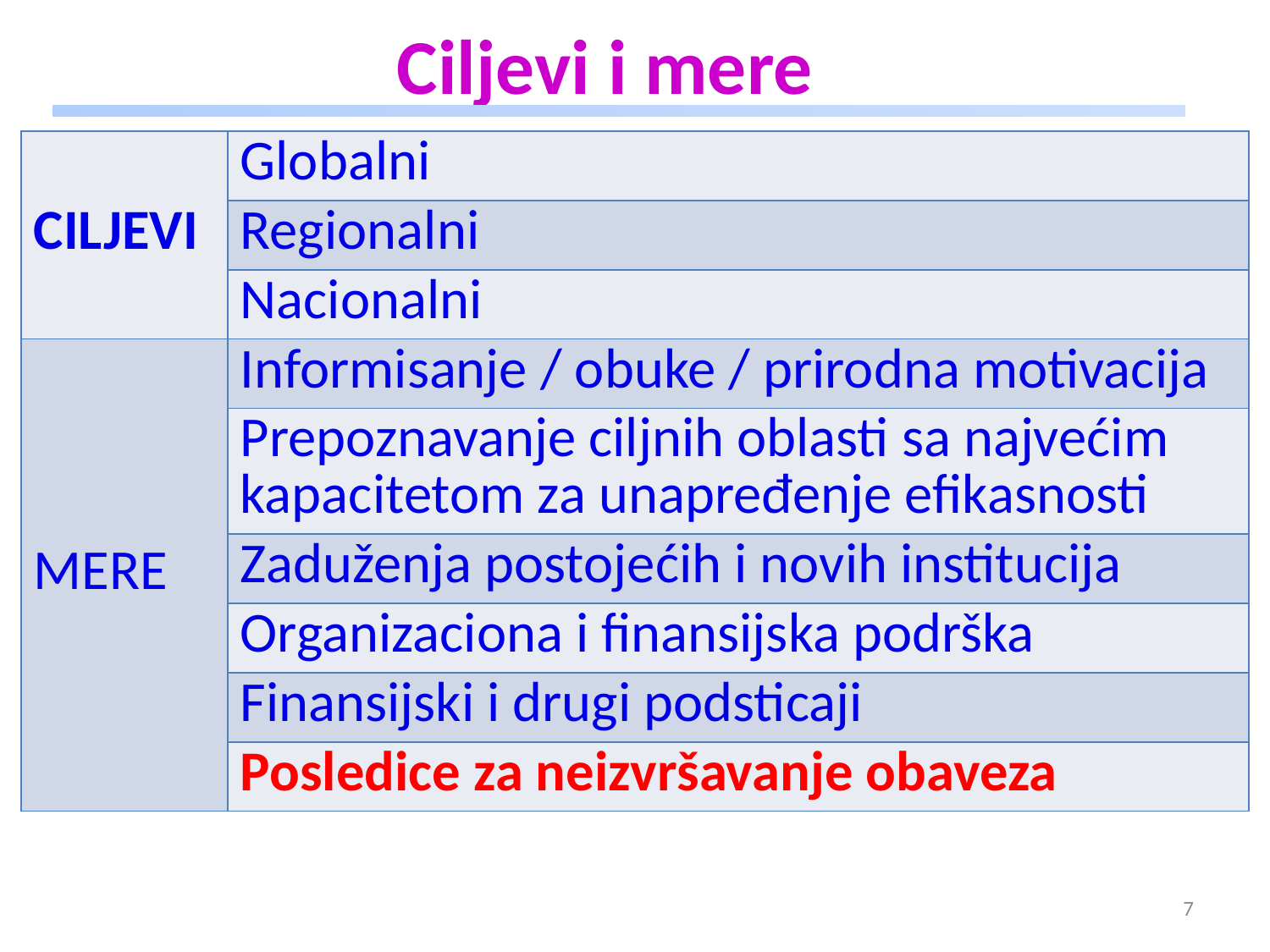

# Ciljevi i mere

| CILJEVI | Globalni |
| --- | --- |
|  | Regionalni |
|  | Nacionalni |
| MERE | Informisanje / obuke / prirodna motivacija |
|  | Prepoznavanje ciljnih oblasti sa najvećim kapacitetom za unapređenje efikasnosti |
|  | Zaduženja postojećih i novih institucija |
|  | Organizaciona i finansijska podrška |
|  | Finansijski i drugi podsticaji |
|  | Posledice za neizvršavanje obaveza |
7